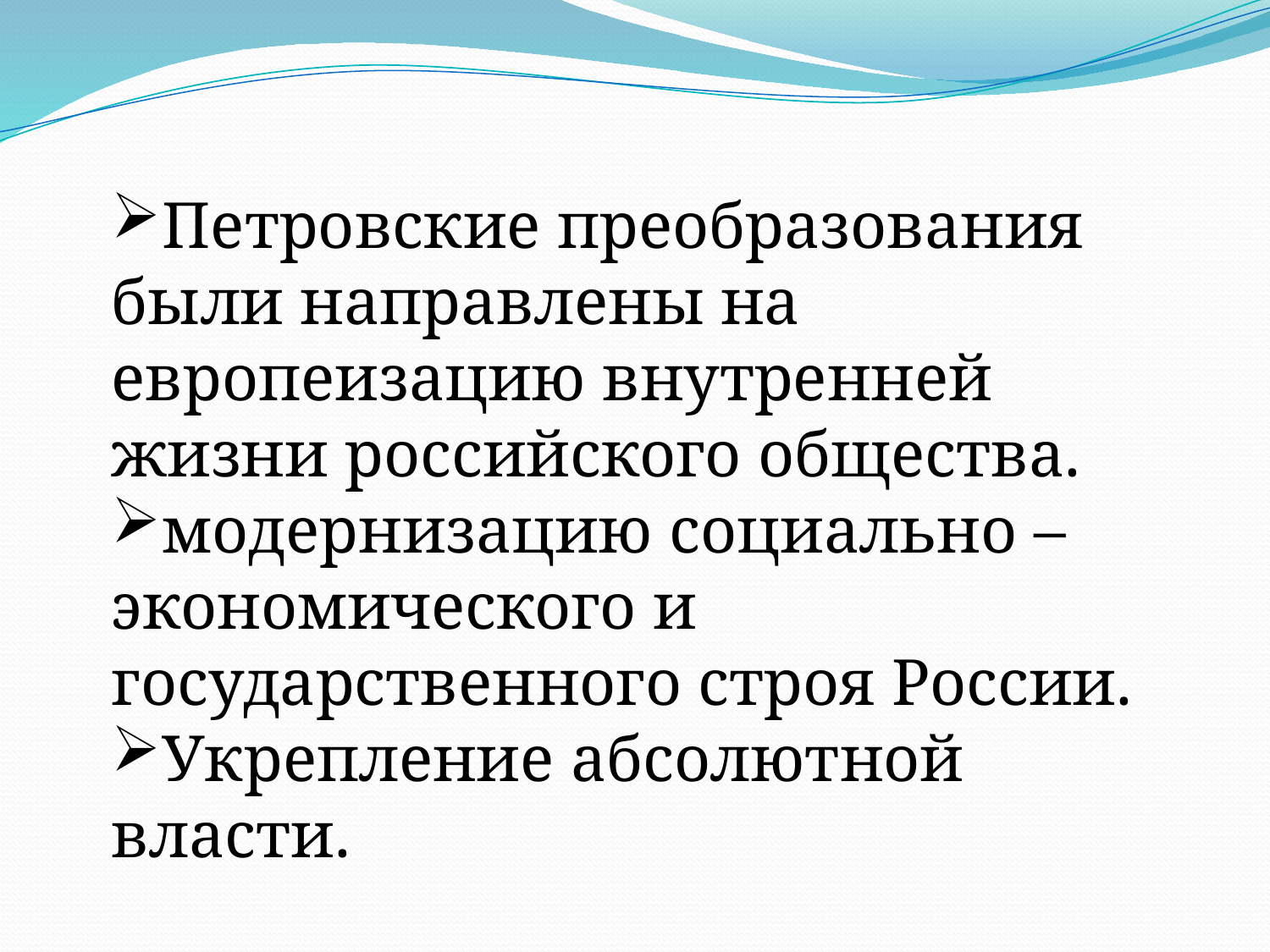

Петровские преобразования были направлены на европеизацию внутренней жизни российского общества.
модернизацию социально – экономического и государственного строя России.
Укрепление абсолютной власти.